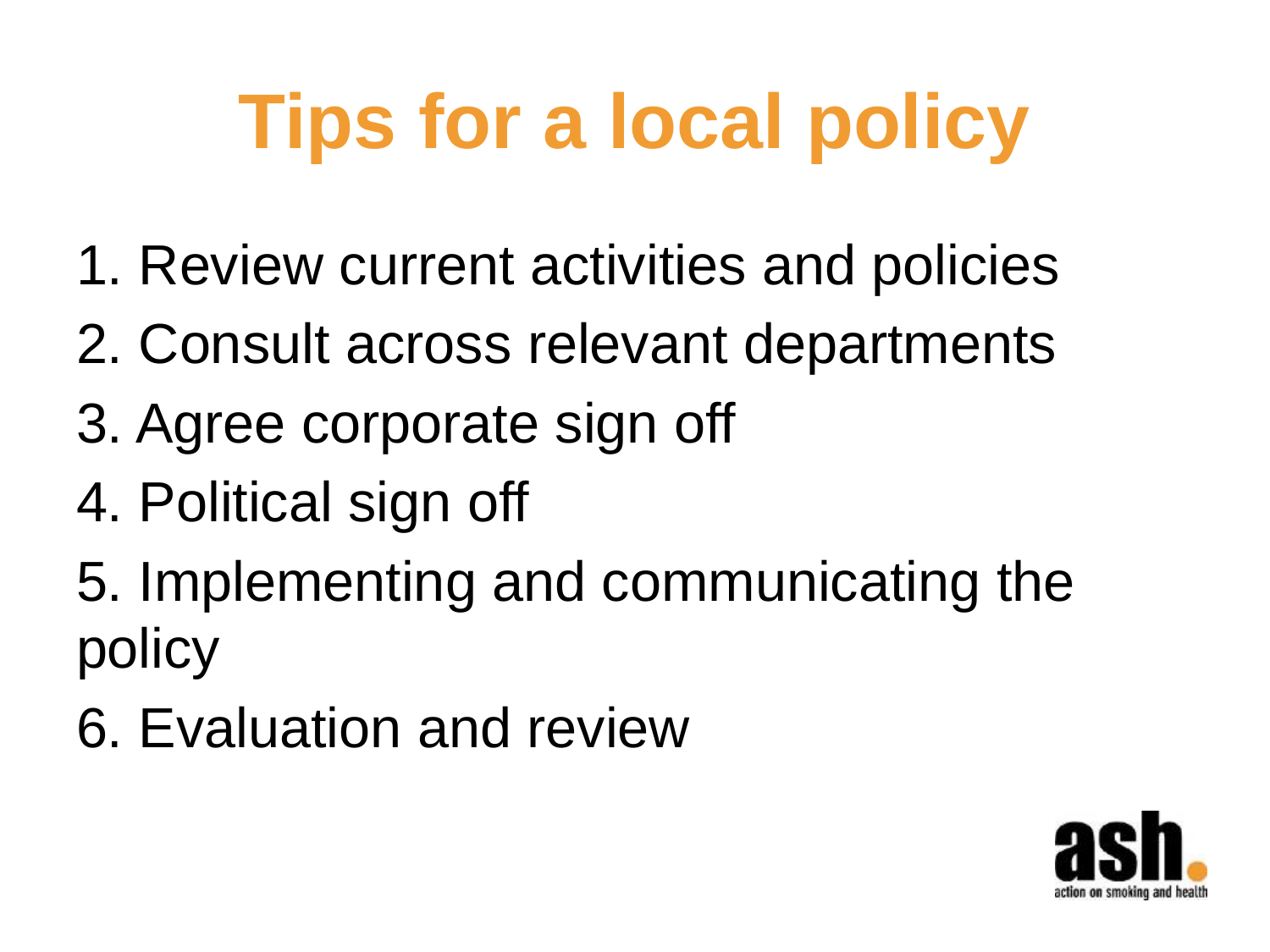

# Tips for a local policy
1. Review current activities and policies
2. Consult across relevant departments
3. Agree corporate sign off
4. Political sign off
5. Implementing and communicating the policy
6. Evaluation and review